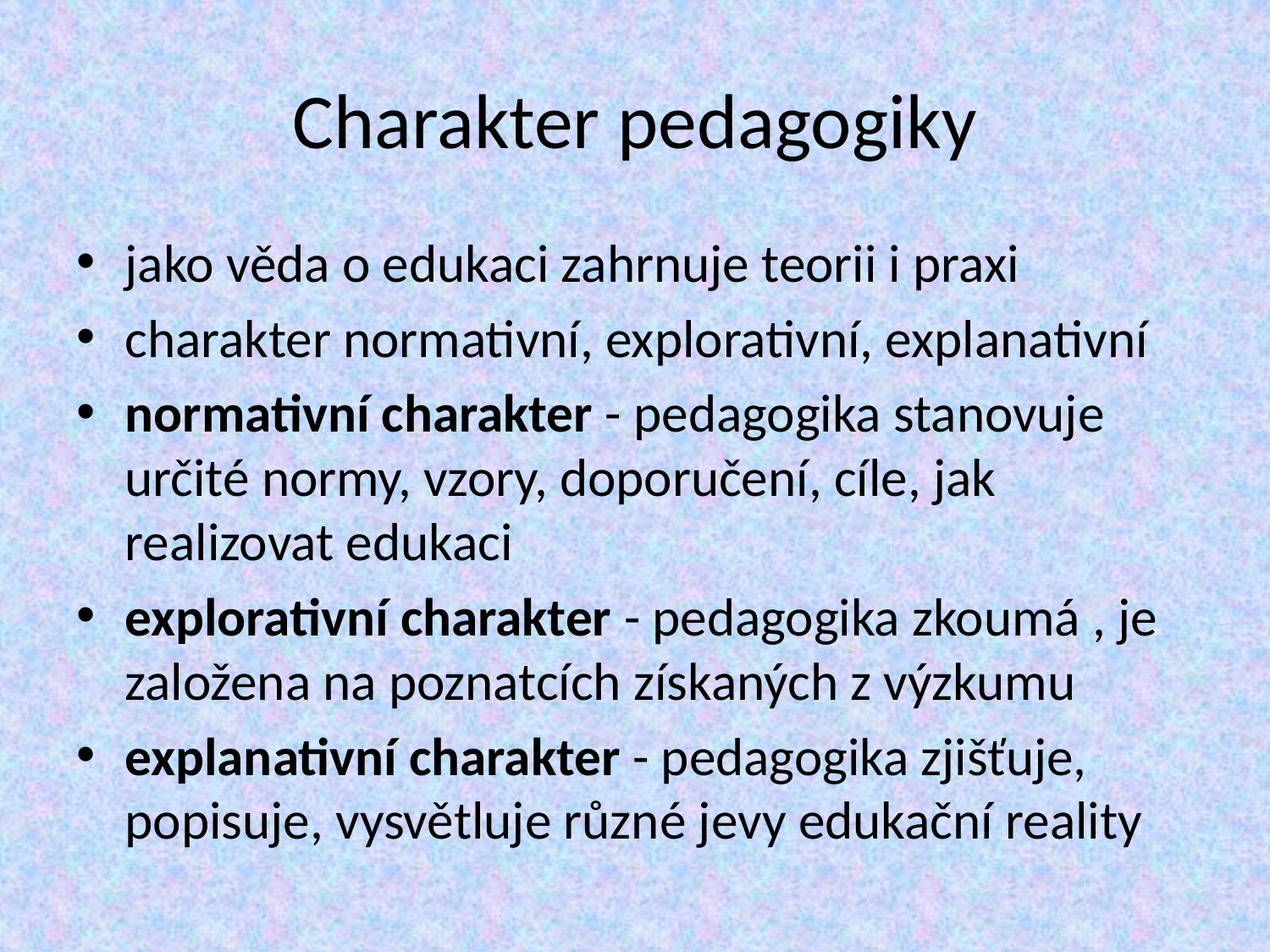

# Charakter pedagogiky
jako věda o edukaci zahrnuje teorii i praxi
charakter normativní, explorativní, explanativní
normativní charakter - pedagogika stanovuje určité normy, vzory, doporučení, cíle, jak realizovat edukaci
explorativní charakter - pedagogika zkoumá , je založena na poznatcích získaných z výzkumu
explanativní charakter - pedagogika zjišťuje, popisuje, vysvětluje různé jevy edukační reality